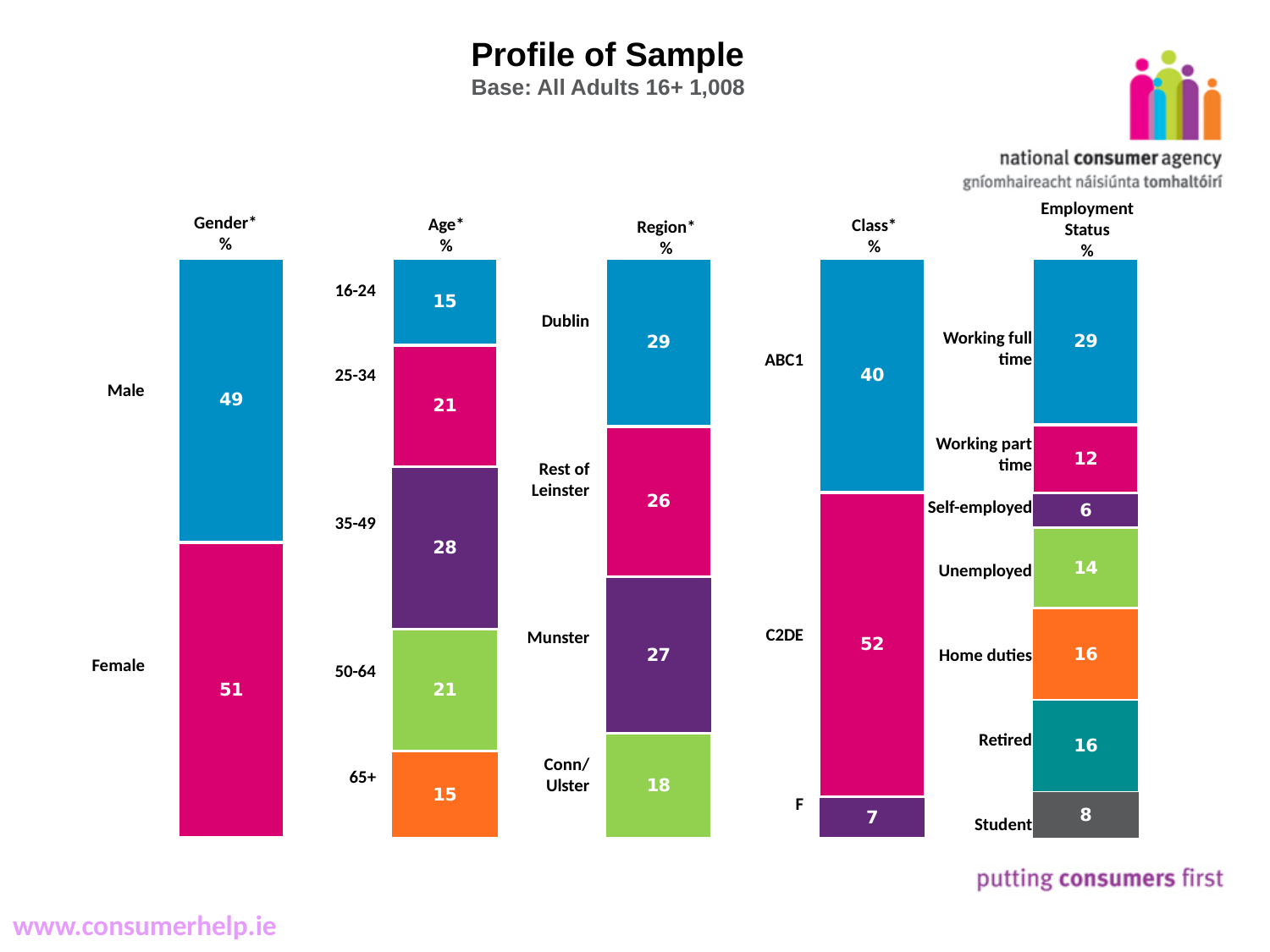

# Profile of Sample Base: All Adults 16+ 1,008
Employment Status
%
Gender*
%
Age*
%
Class*
%
Region*
%

### Chart

| Category | Category 1 | Category 2 | Category 3 | Category 4 |  |  |  |
|---|---|---|---|---|---|---|---|
| Series 1 | 49.0 | 51.0 | None | None | None | None | None |
| Series 2 | 15.0 | 21.0 | 28.0 | 21.0 | 15.0 | None | None |
| Series 3 | 29.0 | 26.0 | 27.0 | 18.0 | None | None | None |
| Series 4 | 40.0 | 52.0 | 7.0 | None | None | None | None |
| Series 5 | 29.0 | 12.0 | 6.0 | 14.0 | 16.0 | 16.0 | 8.0 |
16-24

25-34

35-49

50-64

65+
Dublin

Rest of Leinster

Munster

Conn/ Ulster
Working full time

Working part time

Self-employed

Unemployed

Home duties

Retired

Student
ABC1

C2DE

F
Male

Female